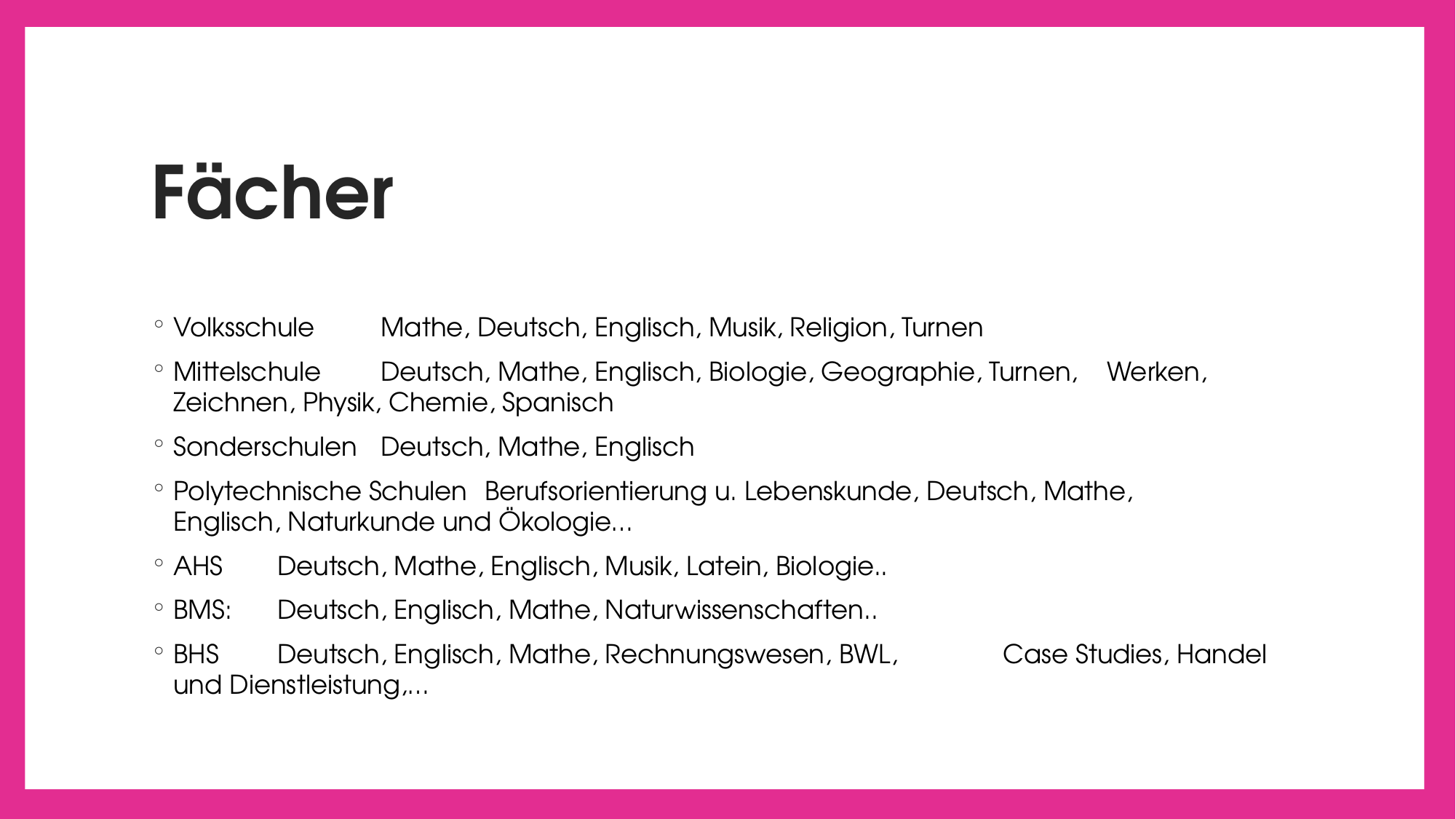

# Fächer
Volksschule			Mathe, Deutsch, Englisch, Musik, Religion, Turnen
Mittelschule			Deutsch, Mathe, Englisch, Biologie, Geographie, Turnen, 				Werken, Zeichnen, Physik, Chemie, Spanisch
Sonderschulen			Deutsch, Mathe, Englisch
Polytechnische Schulen		Berufsorientierung u. Lebenskunde, Deutsch, Mathe, 				Englisch, Naturkunde und Ökologie…
AHS				Deutsch, Mathe, Englisch, Musik, Latein, Biologie..
BMS:				Deutsch, Englisch, Mathe, Naturwissenschaften..
BHS				Deutsch, Englisch, Mathe, Rechnungswesen, BWL, 					Case Studies, Handel und Dienstleistung,…